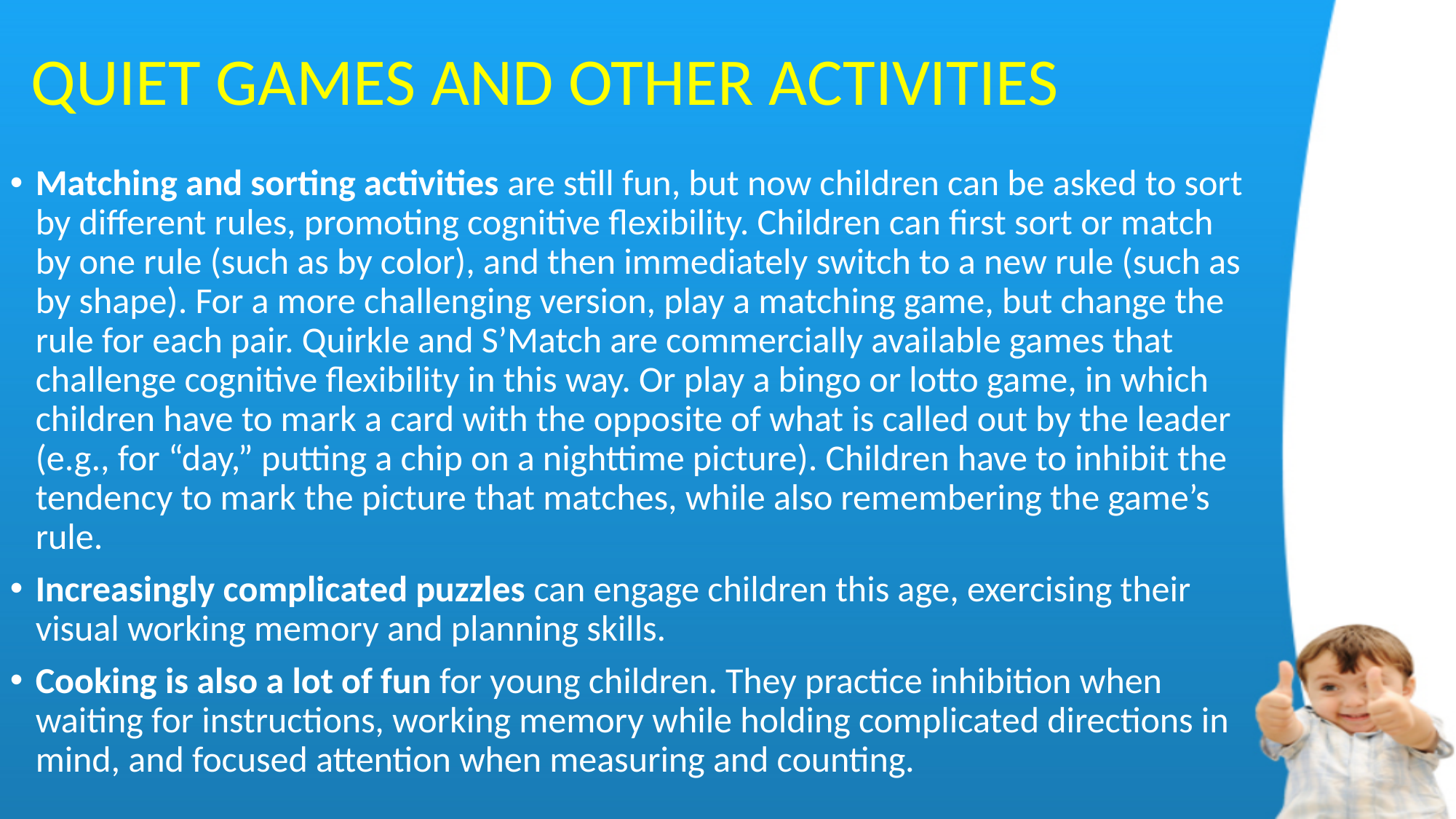

# QUIET GAMES AND OTHER ACTIVITIES
Matching and sorting activities are still fun, but now children can be asked to sort by different rules, promoting cognitive flexibility. Children can first sort or match by one rule (such as by color), and then immediately switch to a new rule (such as by shape). For a more challenging version, play a matching game, but change the rule for each pair. Quirkle and S’Match are commercially available games that challenge cognitive flexibility in this way. Or play a bingo or lotto game, in which children have to mark a card with the opposite of what is called out by the leader (e.g., for “day,” putting a chip on a nighttime picture). Children have to inhibit the tendency to mark the picture that matches, while also remembering the game’s rule.
Increasingly complicated puzzles can engage children this age, exercising their visual working memory and planning skills.
Cooking is also a lot of fun for young children. They practice inhibition when waiting for instructions, working memory while holding complicated directions in mind, and focused attention when measuring and counting.